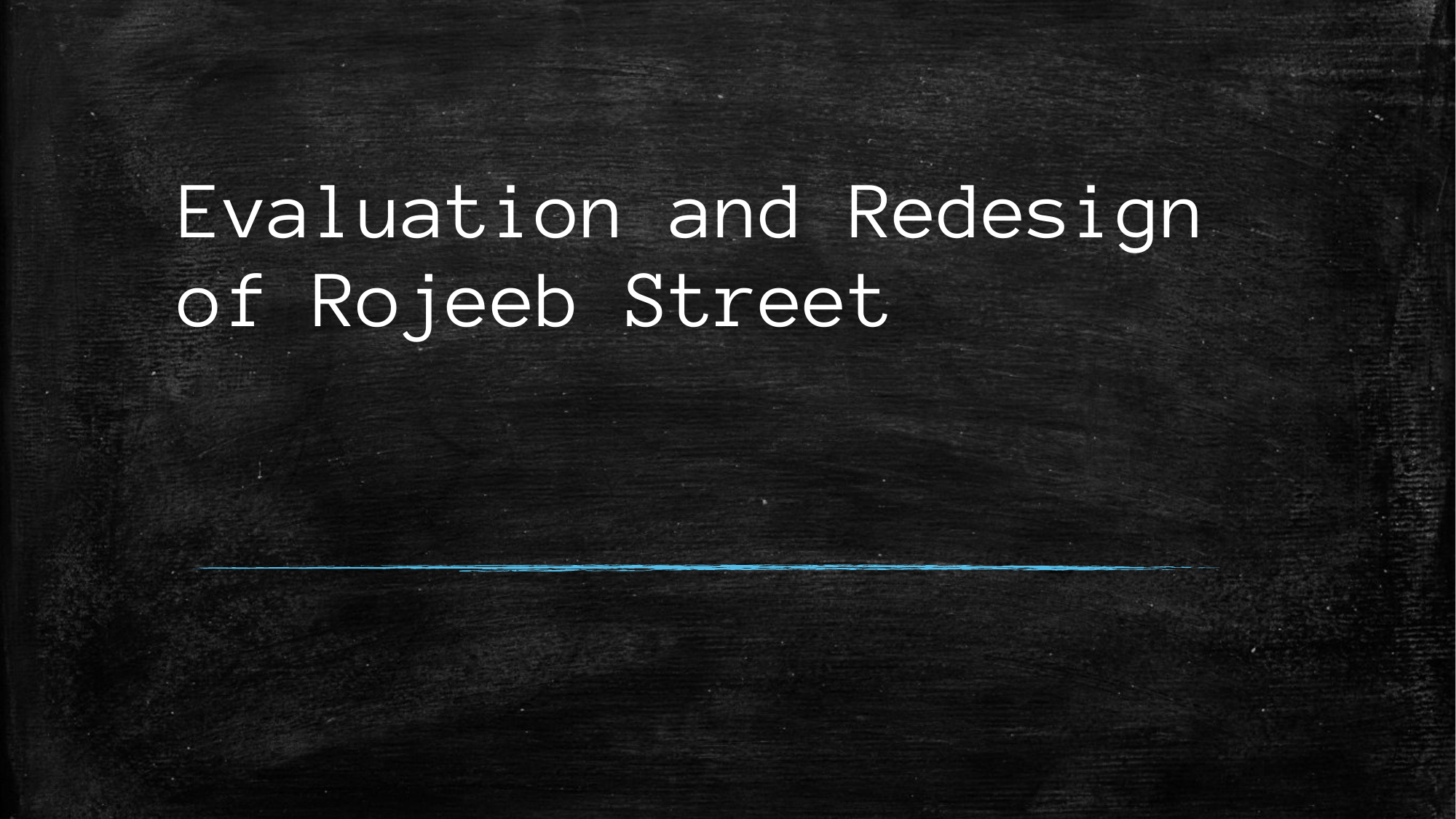

# Evaluation and Redesign of Rojeeb Street